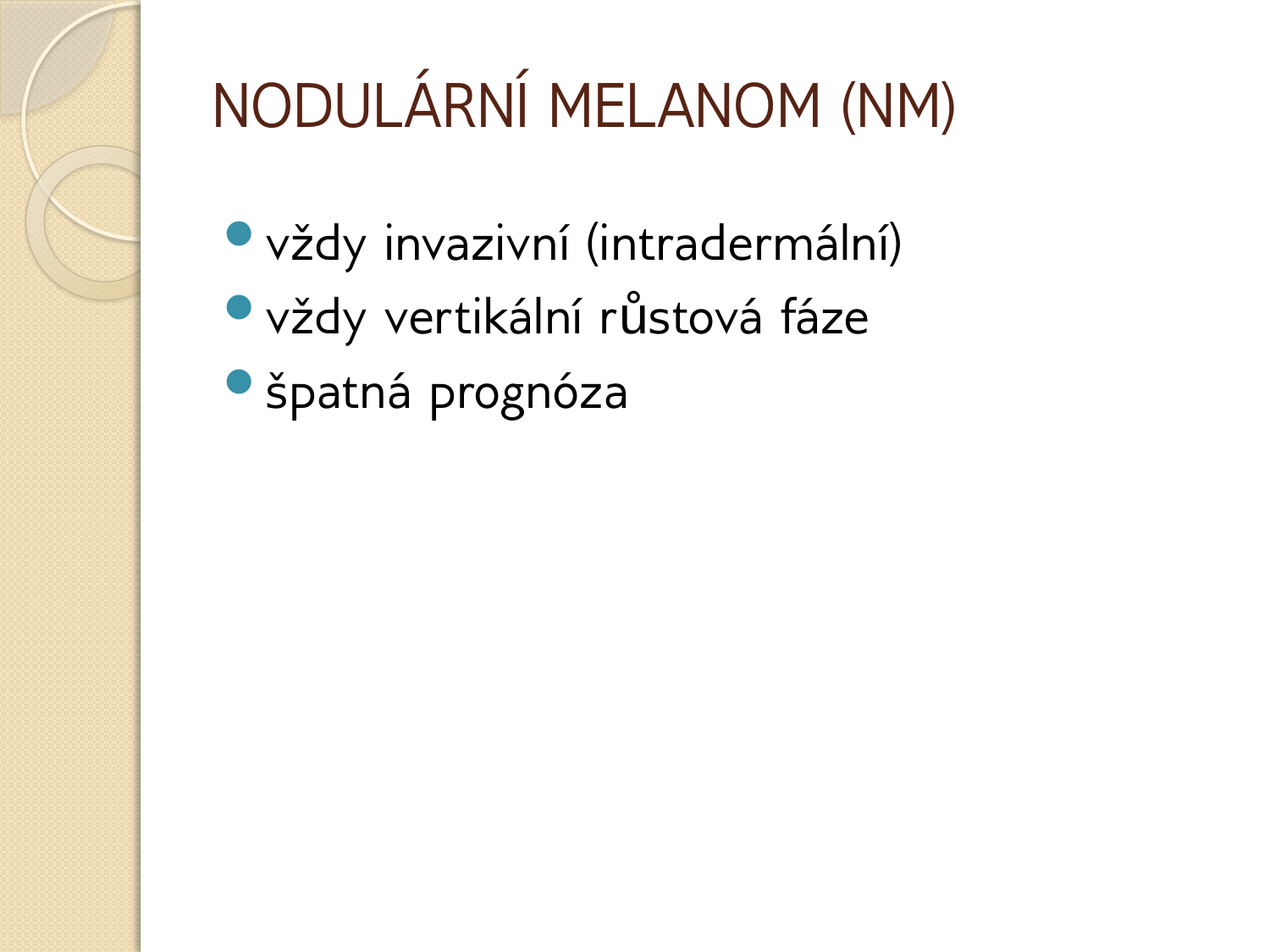

# NODULÁRNÍ MELANOM (NM)
vždy invazivní (intradermální)
vždy vertikální růstová fáze
špatná prognóza